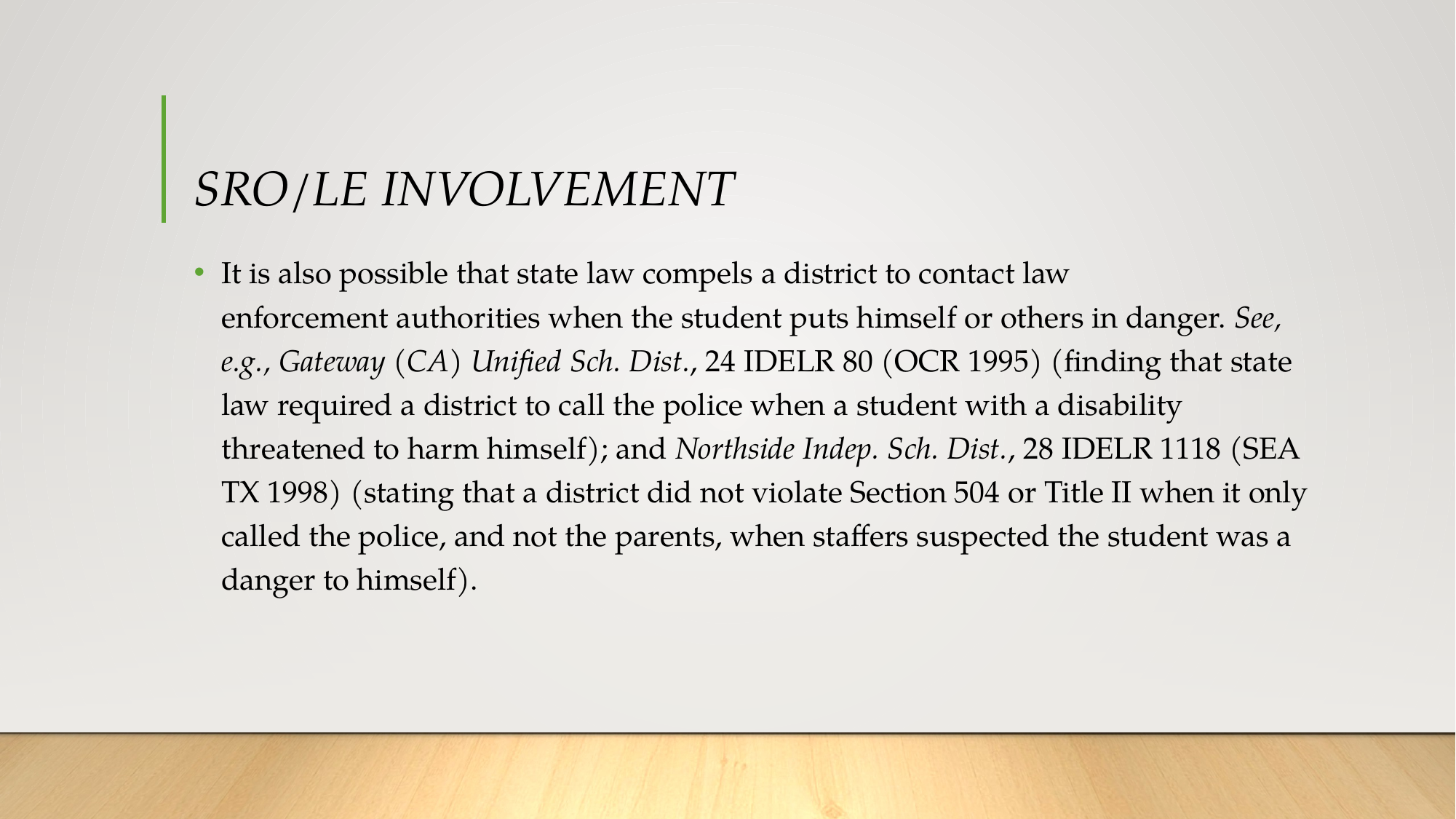

# SRO/LE INVOLVEMENT
It is also possible that state law compels a district to contact law enforcement authorities when the student puts himself or others in danger. See, e.g., Gateway (CA) Unified Sch. Dist., 24 IDELR 80 (OCR 1995) (finding that state law required a district to call the police when a student with a disability threatened to harm himself); and Northside Indep. Sch. Dist., 28 IDELR 1118 (SEA TX 1998) (stating that a district did not violate Section 504 or Title II when it only called the police, and not the parents, when staffers suspected the student was a danger to himself).